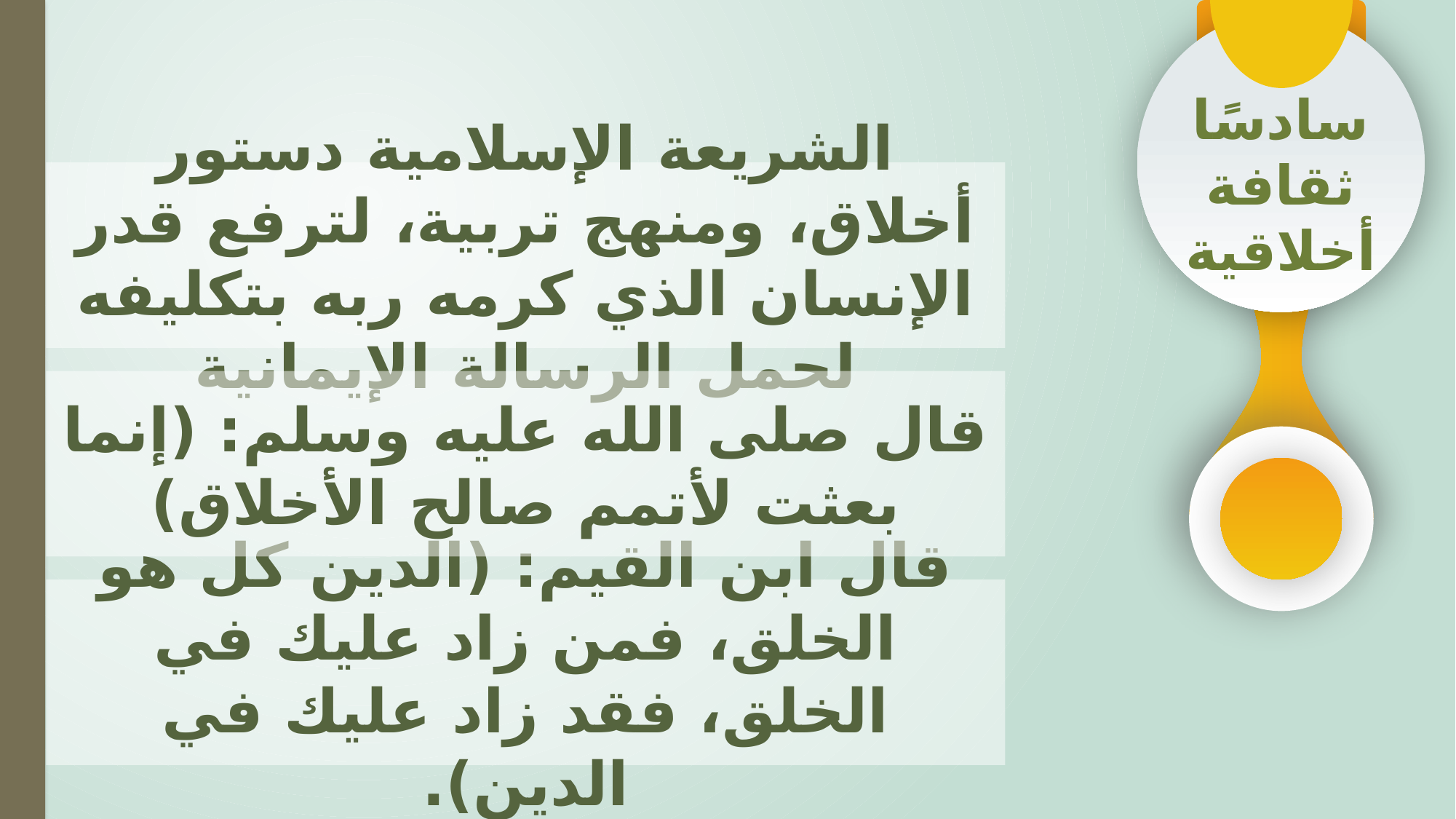

سادسًا
ثقافة أخلاقية
الشريعة الإسلامية دستور أخلاق، ومنهج تربية، لترفع قدر الإنسان الذي كرمه ربه بتكليفه لحمل الرسالة الإيمانية
قال صلى الله عليه وسلم: (إنما بعثت لأتمم صالح الأخلاق)
قال ابن القيم: (الدين كل هو الخلق، فمن زاد عليك في الخلق، فقد زاد عليك في الدين).